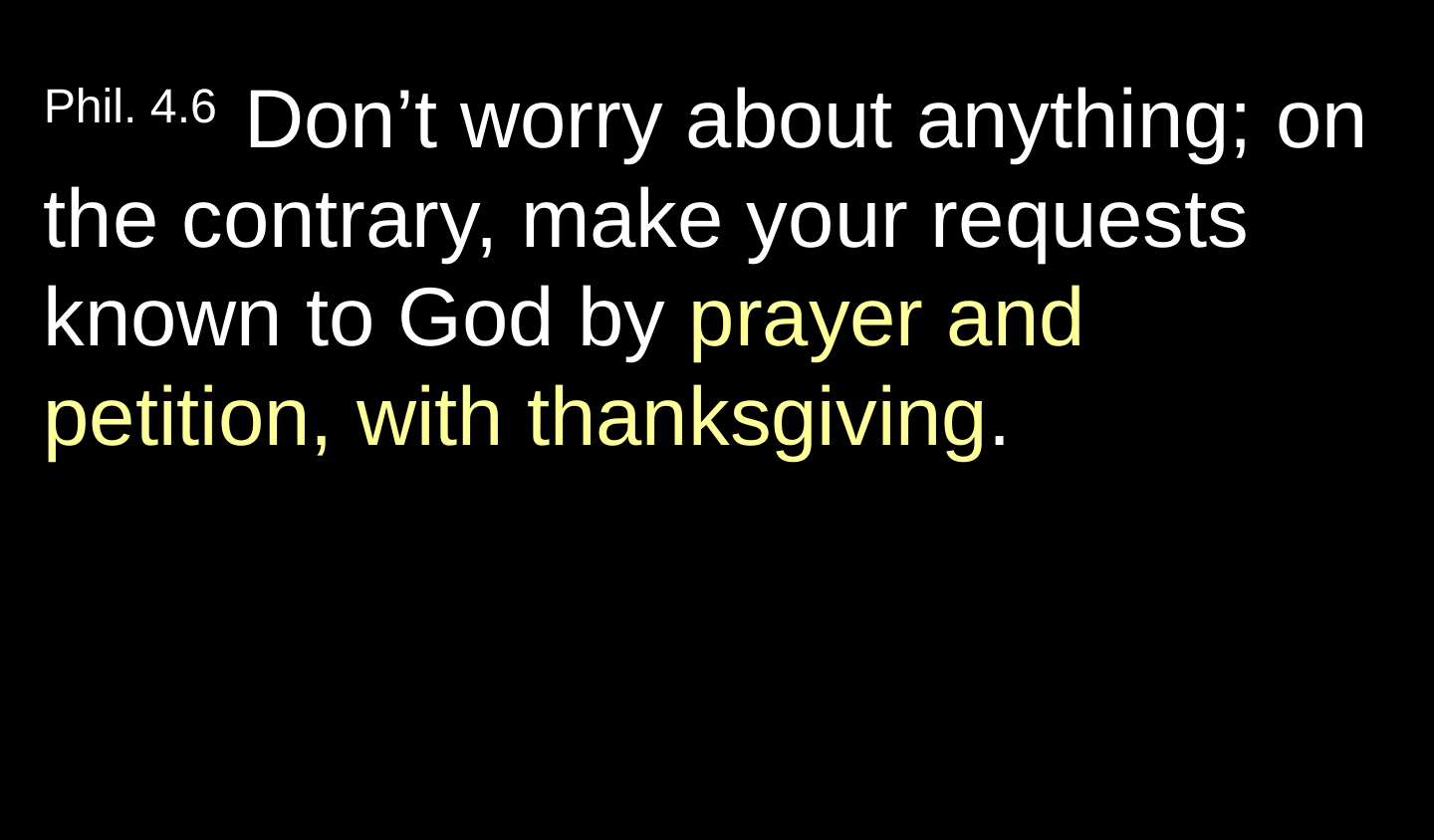

Phil. 4.6  Don’t worry about anything; on the contrary, make your requests known to God by prayer and petition, with thanksgiving.